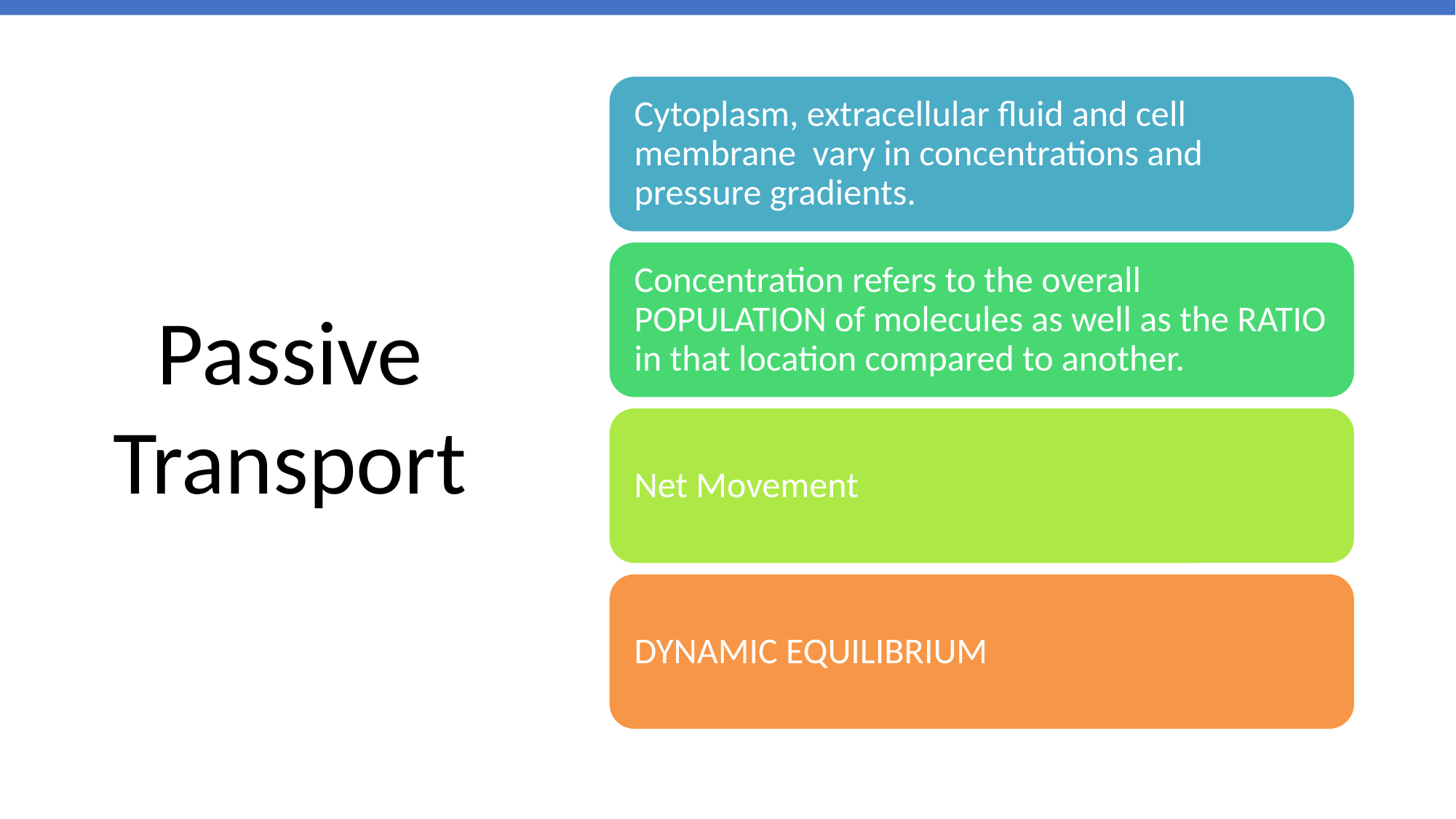

# Passive Transport
Cytoplasm, extracellular fluid and cell membrane  vary in concentrations and pressure gradients.
Concentration refers to the overall POPULATION of molecules as well as the RATIO in that location compared to another.
Net Movement
DYNAMIC EQUILIBRIUM